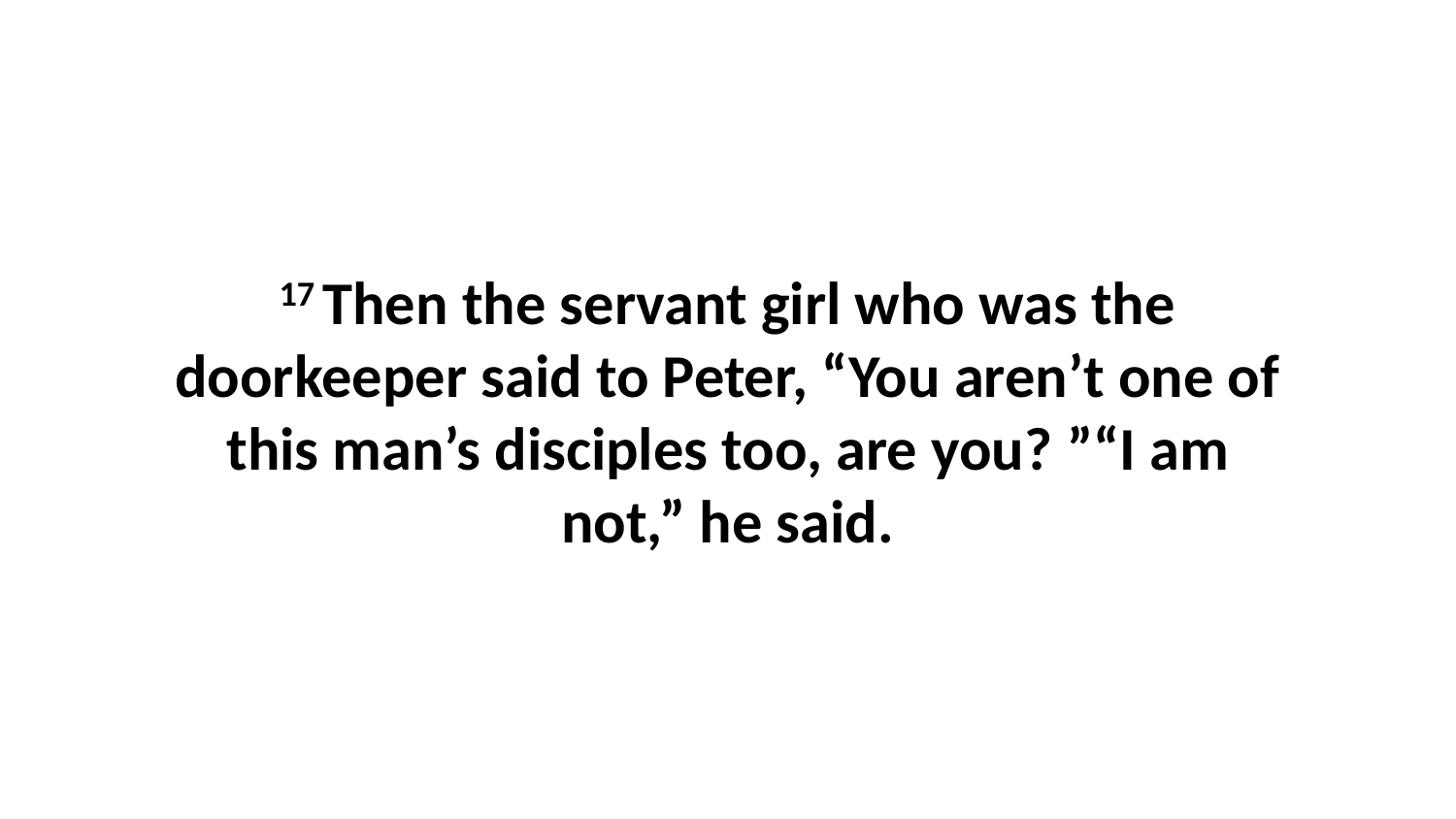

17 Then the servant girl who was the doorkeeper said to Peter, “You aren’t one of this man’s disciples too, are you? ”“I am not,” he said.